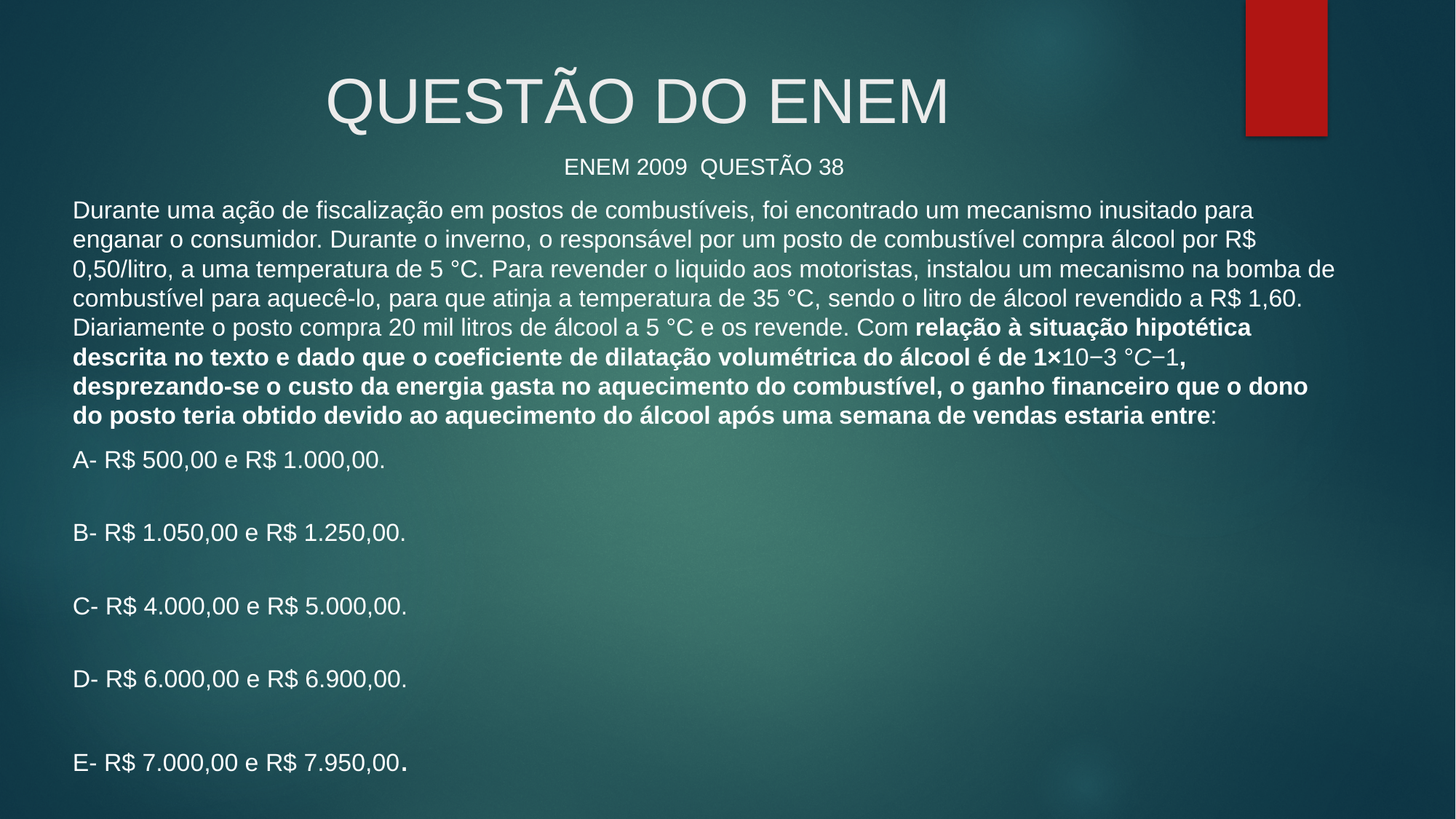

# QUESTÃO DO ENEM
ENEM 2009  QUESTÃO 38
Durante uma ação de fiscalização em postos de combustíveis, foi encontrado um mecanismo inusitado para enganar o consumidor. Durante o inverno, o responsável por um posto de combustível compra álcool por R$ 0,50/litro, a uma temperatura de 5 °C. Para revender o liquido aos motoristas, instalou um mecanismo na bomba de combustível para aquecê-lo, para que atinja a temperatura de 35 °C, sendo o litro de álcool revendido a R$ 1,60. Diariamente o posto compra 20 mil litros de álcool a 5 °C e os revende. Com relação à situação hipotética descrita no texto e dado que o coeficiente de dilatação volumétrica do álcool é de 1×10−3 °C−1, desprezando-se o custo da energia gasta no aquecimento do combustível, o ganho financeiro que o dono do posto teria obtido devido ao aquecimento do álcool após uma semana de vendas estaria entre:
A- R$ 500,00 e R$ 1.000,00.
B- R$ 1.050,00 e R$ 1.250,00.
C- R$ 4.000,00 e R$ 5.000,00.
D- R$ 6.000,00 e R$ 6.900,00.
E- R$ 7.000,00 e R$ 7.950,00.